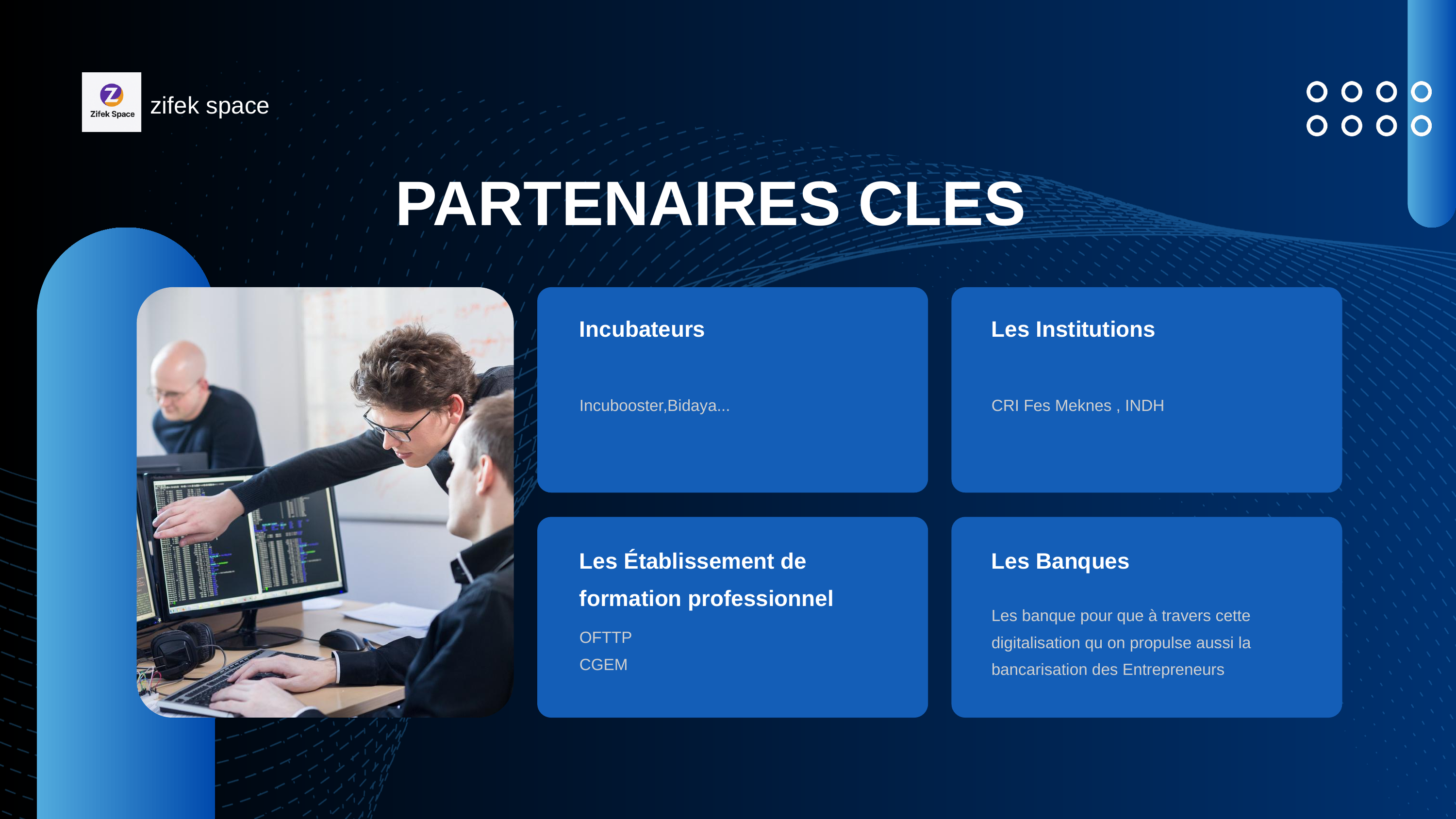

zifek space

PARTENAIRES CLES

Incubateurs
Les Institutions
Incubooster,Bidaya...
CRI Fes Meknes , INDH

Les Établissement de formation professionnel
Les Banques
Les banque pour que à travers cette digitalisation qu on propulse aussi la bancarisation des Entrepreneurs
OFTTP
CGEM